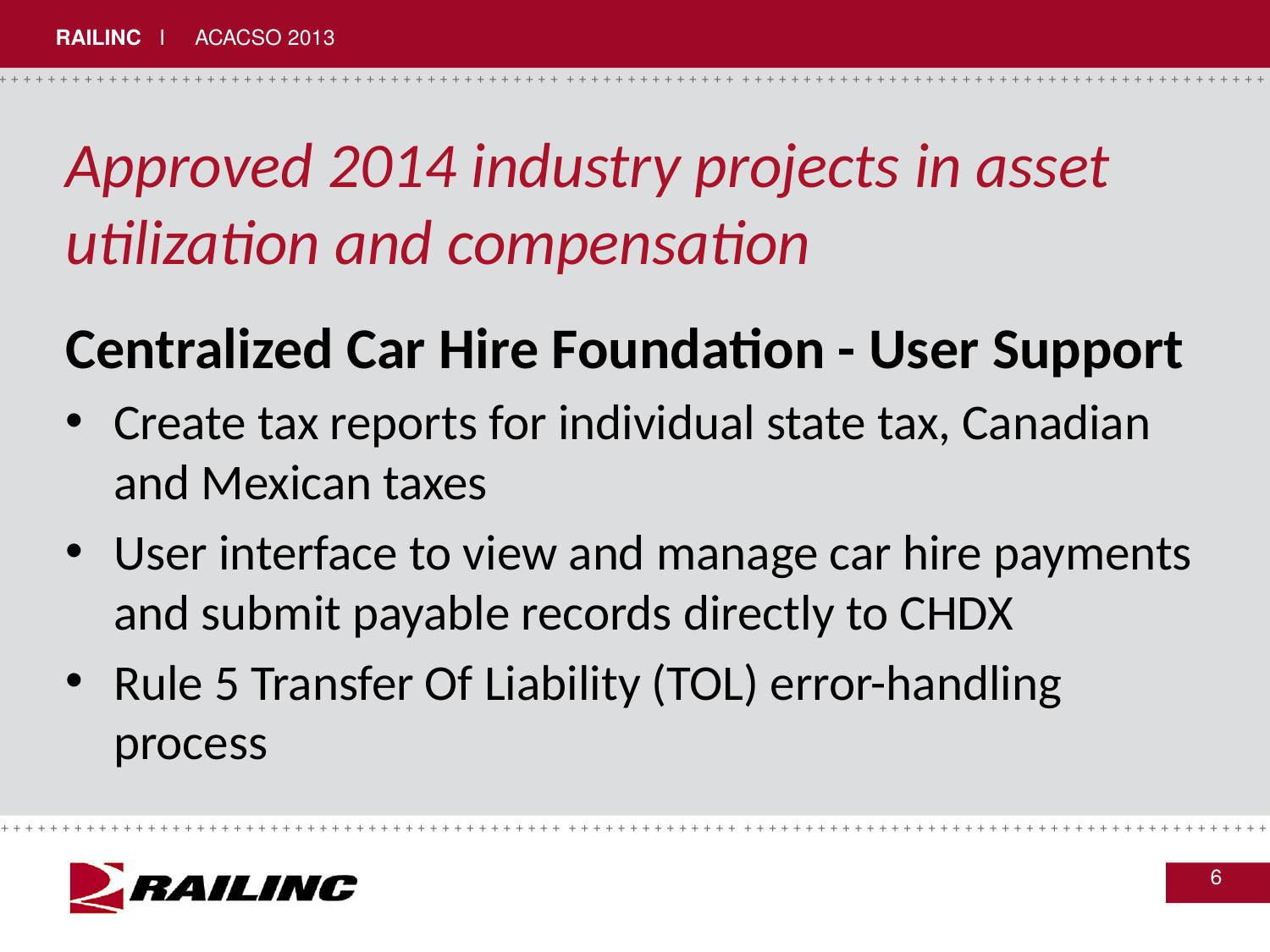

# Approved 2014 industry projects in asset utilization and compensation
Centralized Car Hire Foundation - User Support
Create tax reports for individual state tax, Canadian and Mexican taxes
User interface to view and manage car hire payments and submit payable records directly to CHDX
Rule 5 Transfer Of Liability (TOL) error-handling process

6